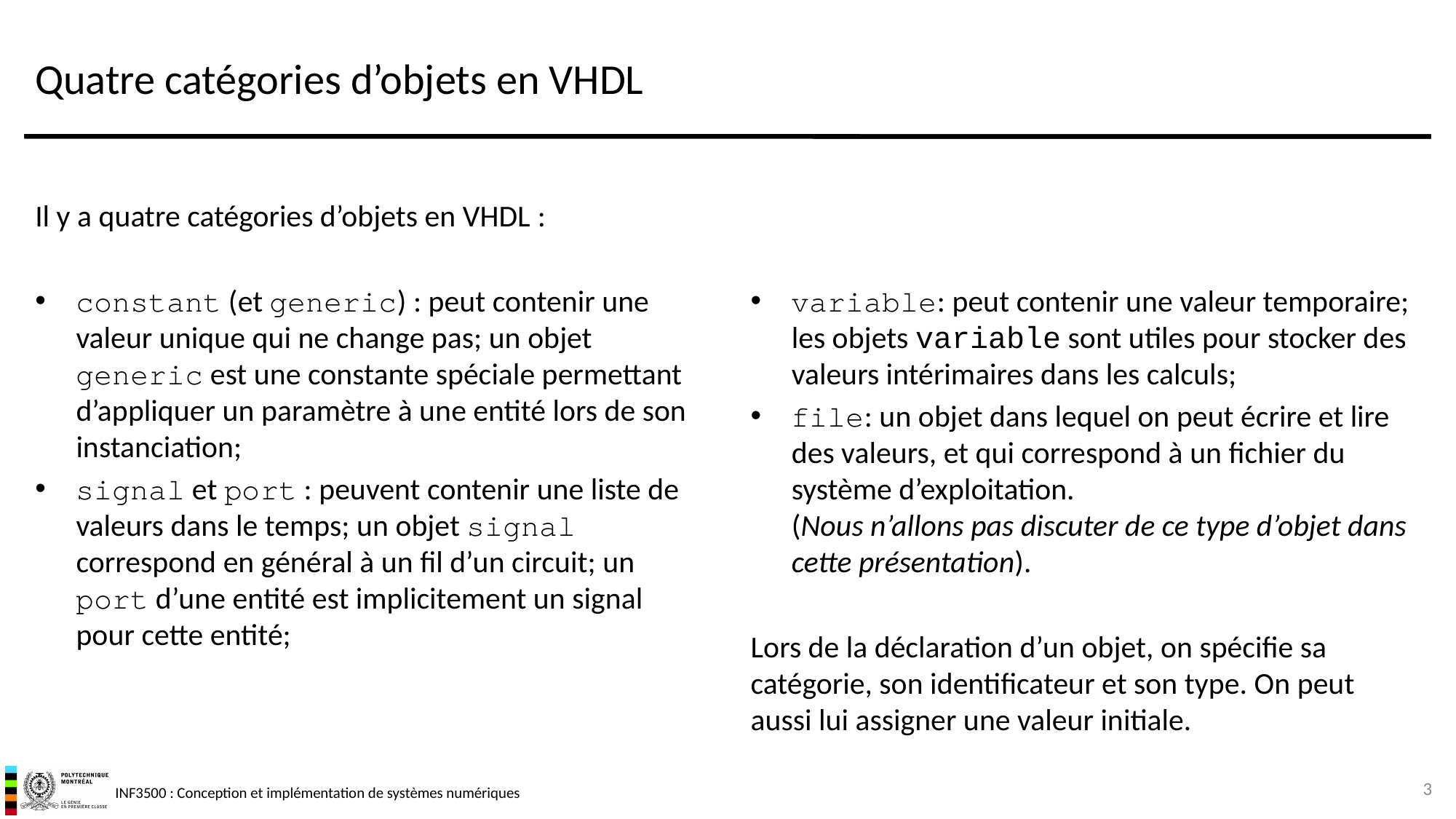

# Quatre catégories d’objets en VHDL
Il y a quatre catégories d’objets en VHDL :

constant (et generic) : peut contenir une valeur unique qui ne change pas; un objet generic est une constante spéciale permettant d’appliquer un paramètre à une entité lors de son instanciation;
signal et port : peuvent contenir une liste de valeurs dans le temps; un objet signal correspond en général à un fil d’un circuit; un port d’une entité est implicitement un signal pour cette entité;

variable: peut contenir une valeur temporaire; les objets variable sont utiles pour stocker des valeurs intérimaires dans les calculs;
file: un objet dans lequel on peut écrire et lire des valeurs, et qui correspond à un fichier du système d’exploitation.
(Nous n’allons pas discuter de ce type d’objet dans cette présentation).

Lors de la déclaration d’un objet, on spécifie sa catégorie, son identificateur et son type. On peut aussi lui assigner une valeur initiale.
3